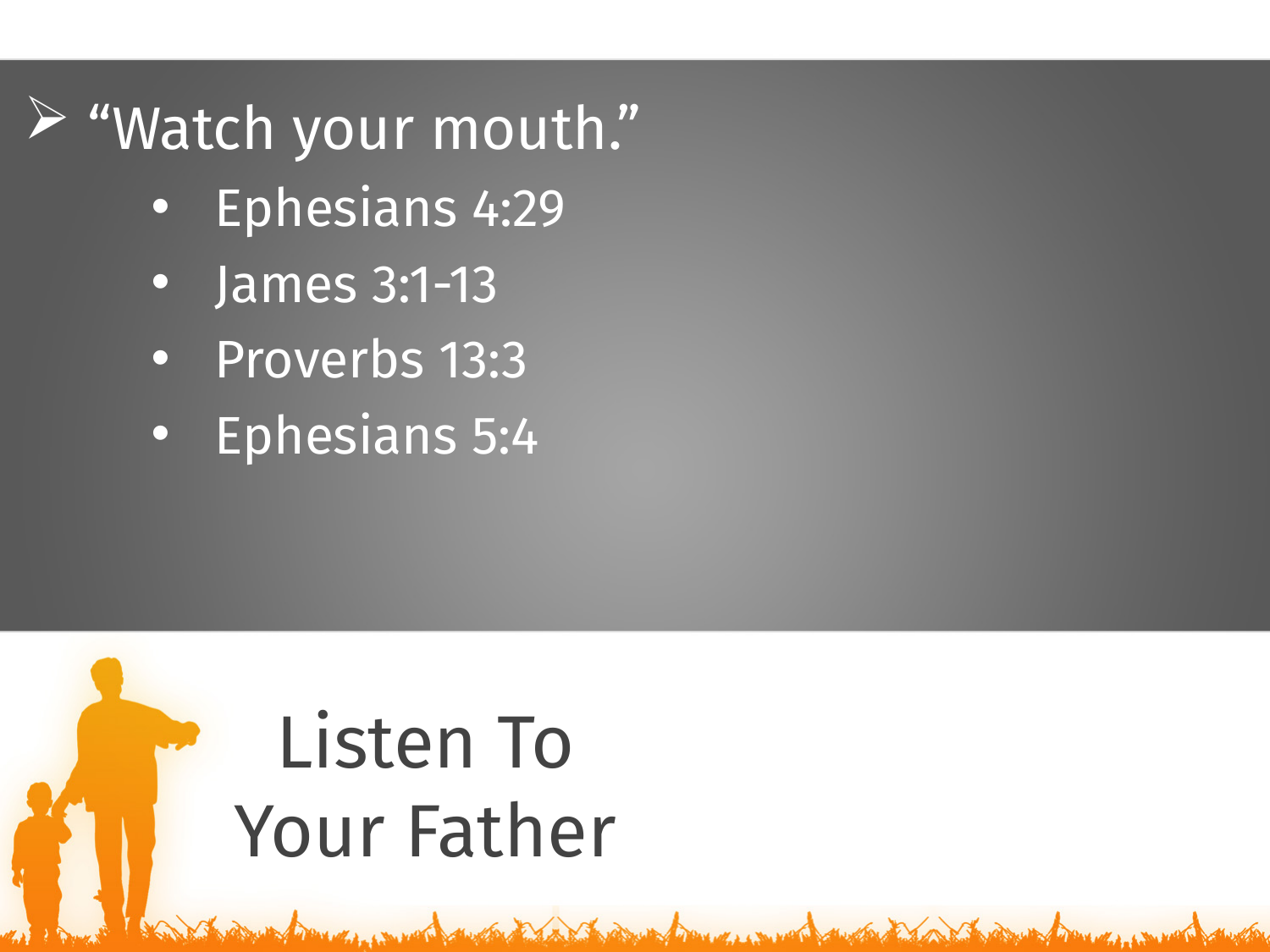

“Watch your mouth.”
Ephesians 4:29
James 3:1-13
Proverbs 13:3
Ephesians 5:4
# Listen To Your Father